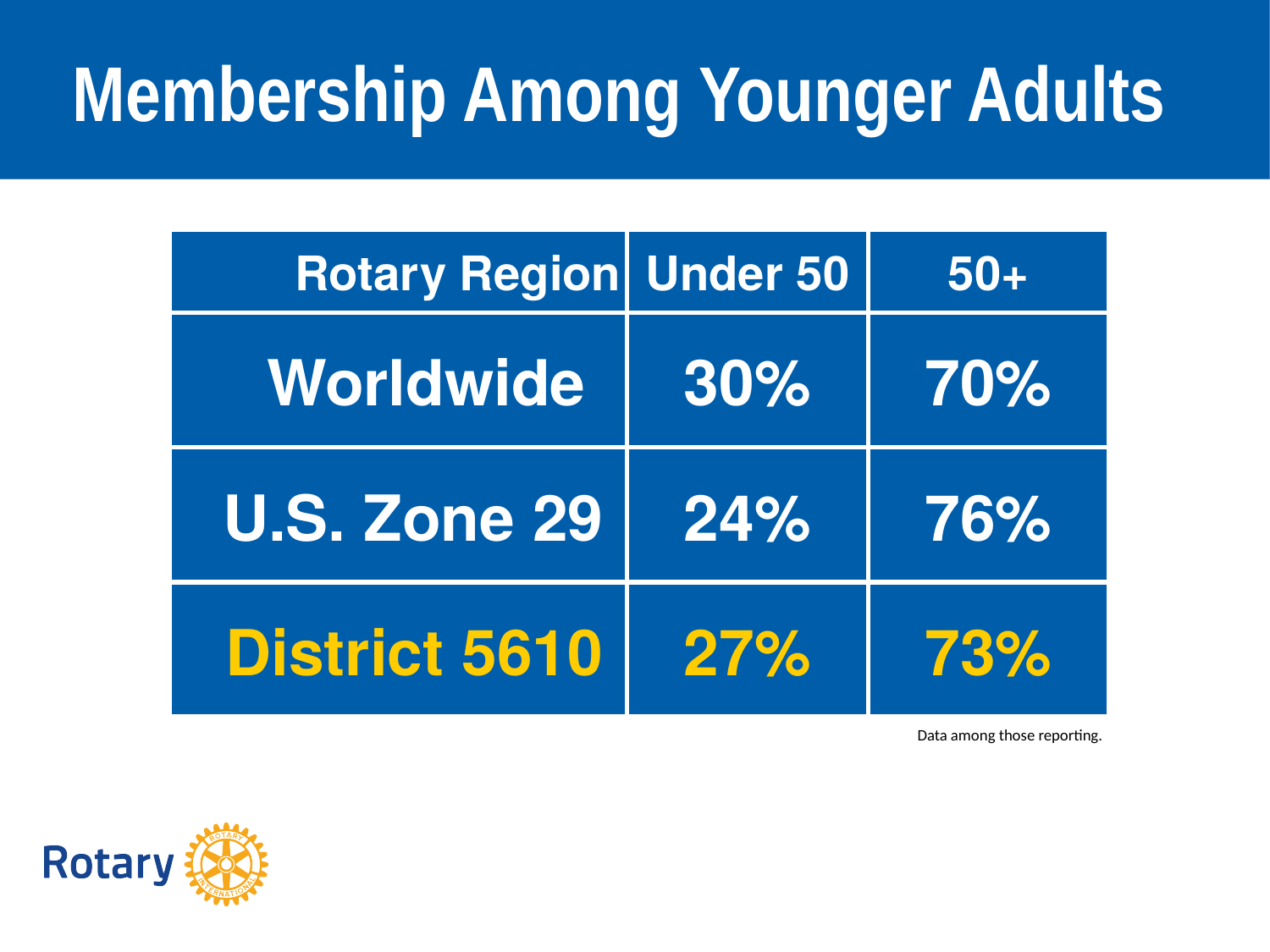

Membership Among Younger Adults
| Rotary Region | Under 50 | 50+ |
| --- | --- | --- |
| Worldwide | 30% | 70% |
| U.S. Zone 29 | 24% | 76% |
| District 5610 | 27% | 73% |
Data among those reporting.